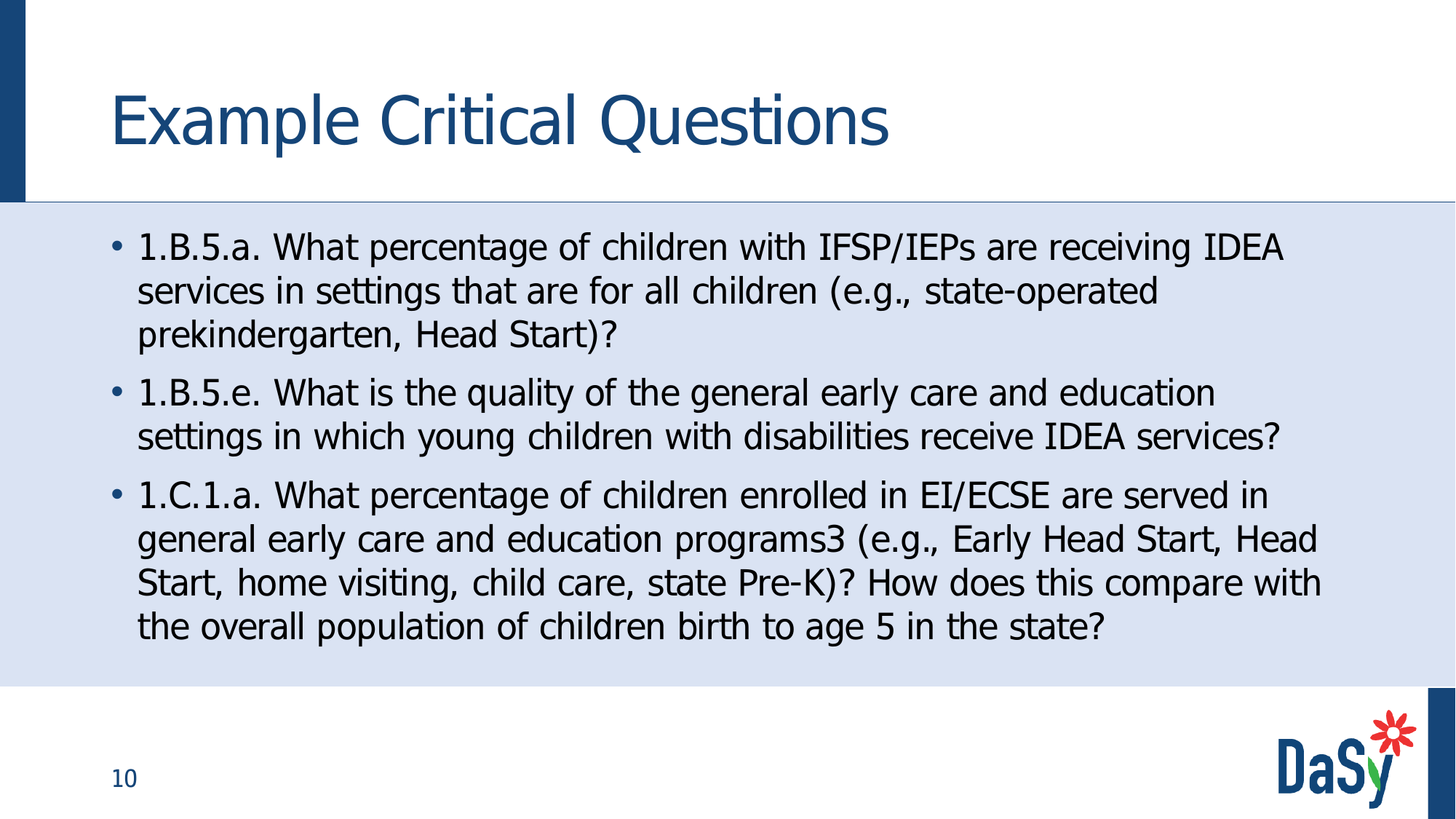

# Example Critical Questions
1.B.5.a. What percentage of children with IFSP/IEPs are receiving IDEA services in settings that are for all children (e.g., state-operated prekindergarten, Head Start)?
1.B.5.e. What is the quality of the general early care and education settings in which young children with disabilities receive IDEA services?
1.C.1.a. What percentage of children enrolled in EI/ECSE are served in general early care and education programs3 (e.g., Early Head Start, Head Start, home visiting, child care, state Pre-K)? How does this compare with the overall population of children birth to age 5 in the state?